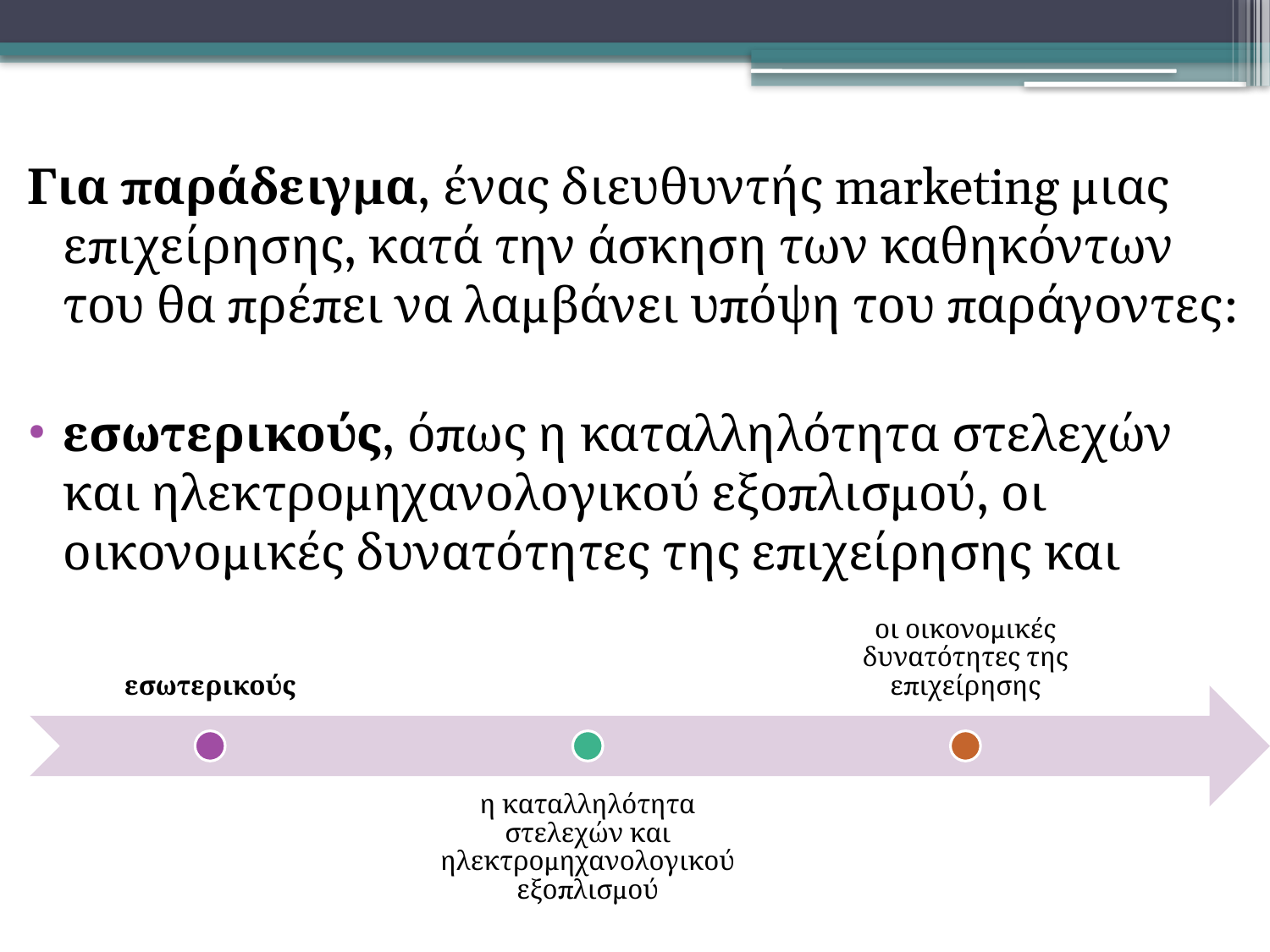

Για παράδειγμα, ένας διευθυντής marketing μιας επιχείρησης, κατά την άσκηση των καθηκόντων του θα πρέπει να λαμβάνει υπόψη του παράγοντες:

εσωτερικούς, όπως η καταλληλότητα στελεχών και ηλεκτρομηχανολογικού εξοπλισμού, οι οικονομικές δυνατότητες της επιχείρησης και

εσωτερικούς
η καταλληλότητα στελεχών και ηλεκτρομηχανολογικού εξοπλισμού
οι οικονομικές δυνατότητες της επιχείρησης